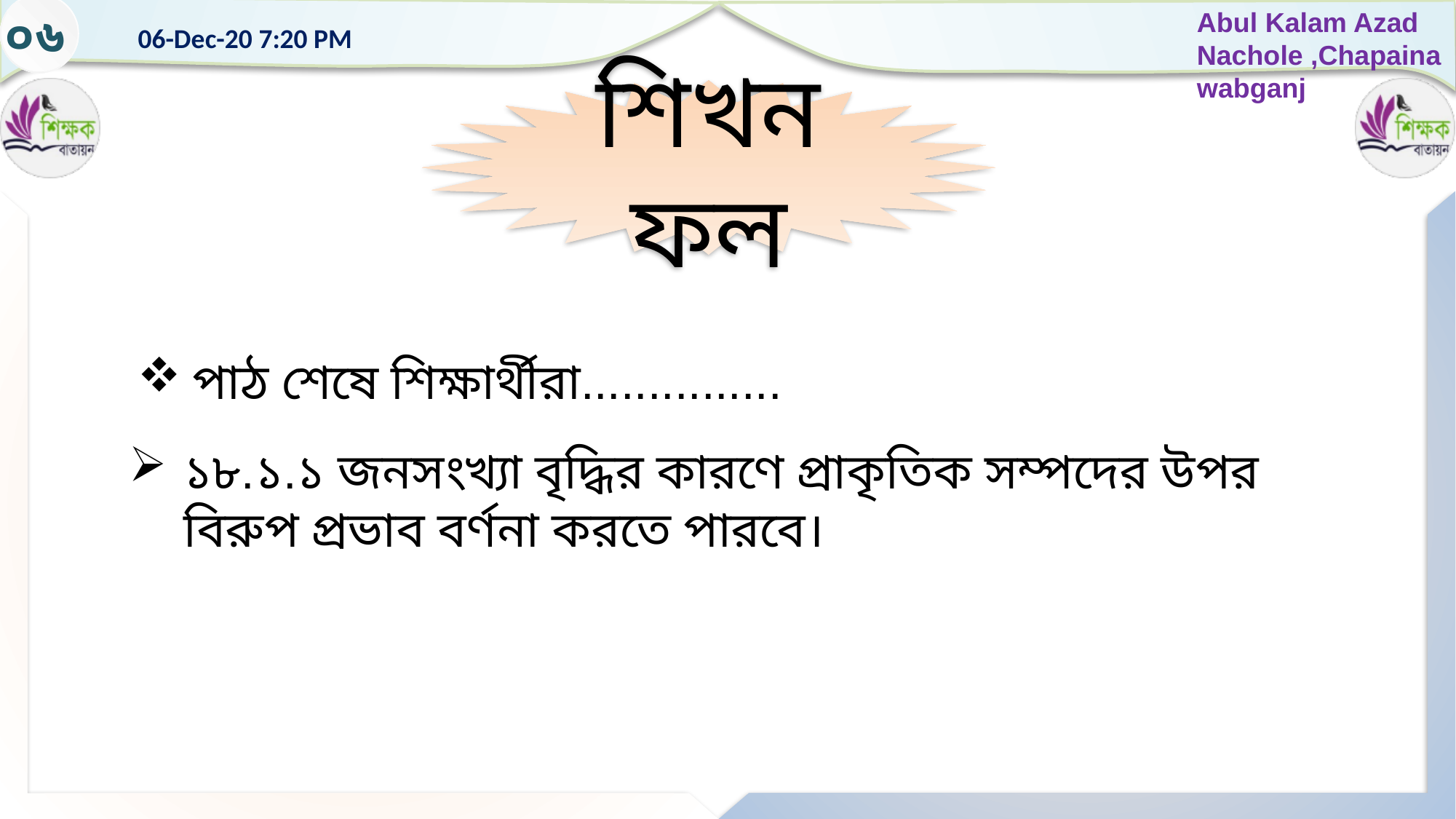

০৬
শিখনফল
পাঠ শেষে শিক্ষার্থীরা...............
১৮.১.১ জনসংখ্যা বৃদ্ধির কারণে প্রাকৃতিক সম্পদের উপর বিরুপ প্রভাব বর্ণনা করতে পারবে।